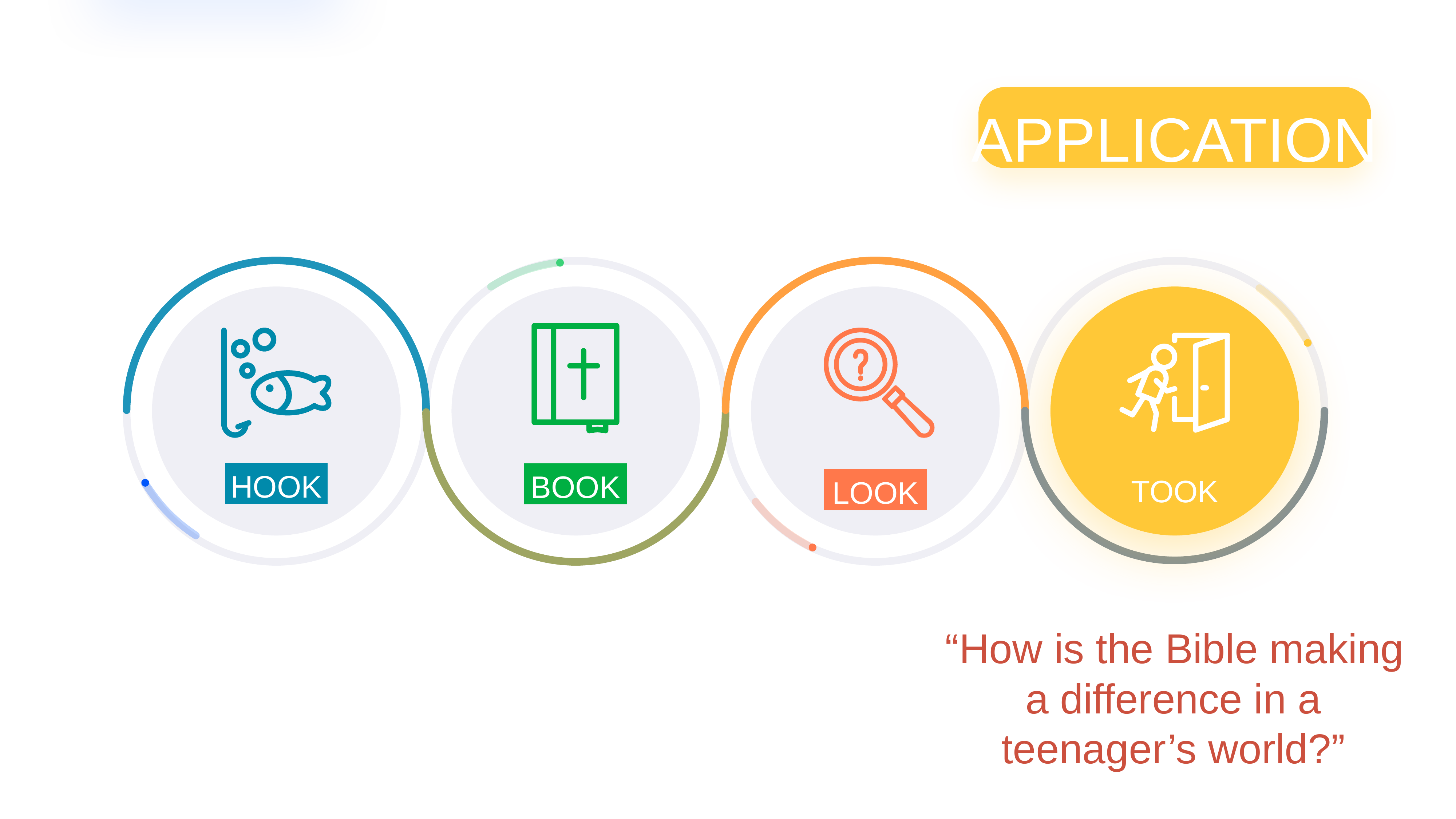

APPLICATION

HOOK
BOOK
TOOK
LOOK

“How is the Bible making a difference in a teenager’s world?”